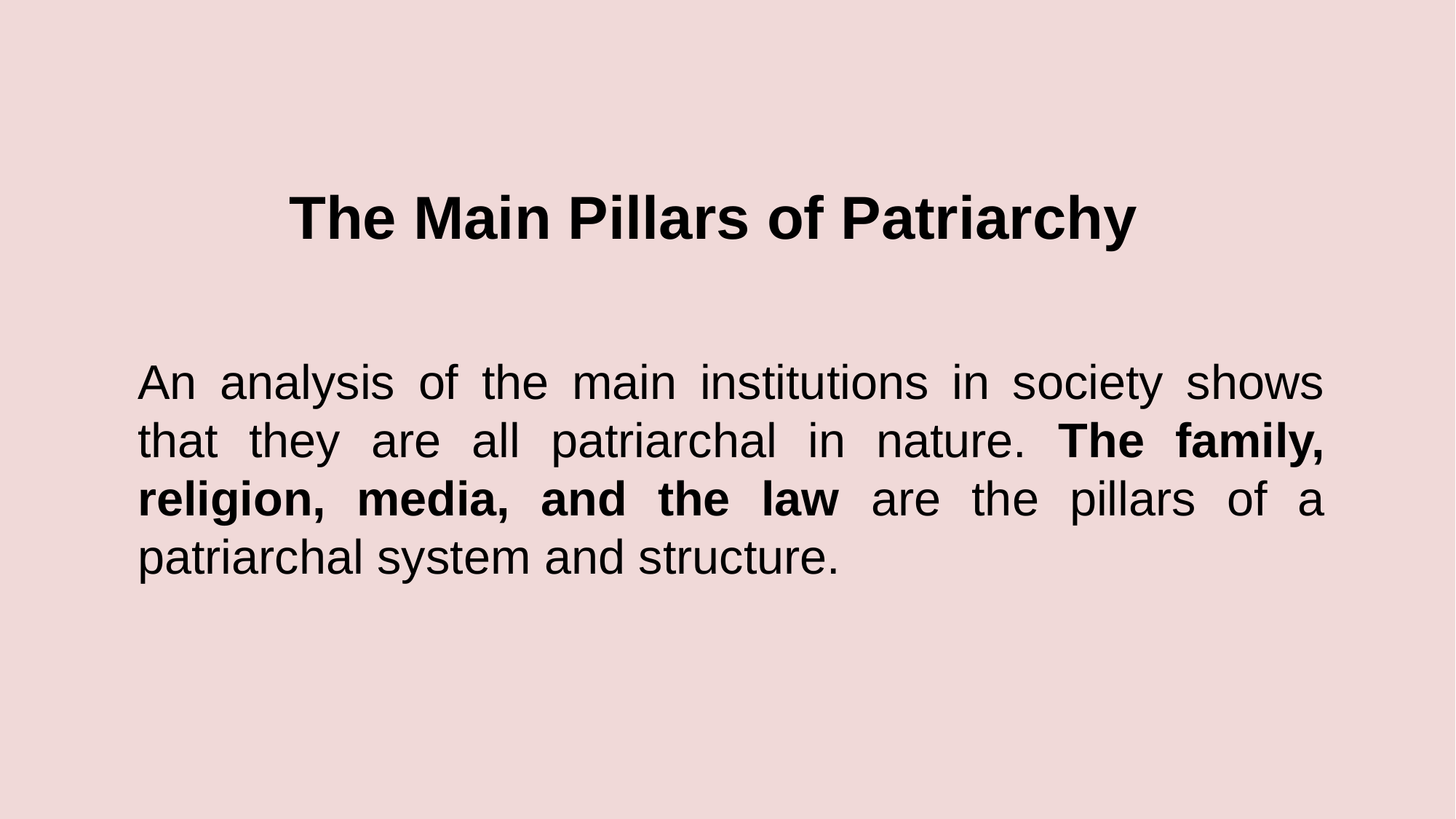

The Main Pillars of Patriarchy
An analysis of the main institutions in society shows that they are all patriarchal in nature. The family, religion, media, and the law are the pillars of a patriarchal system and structure.